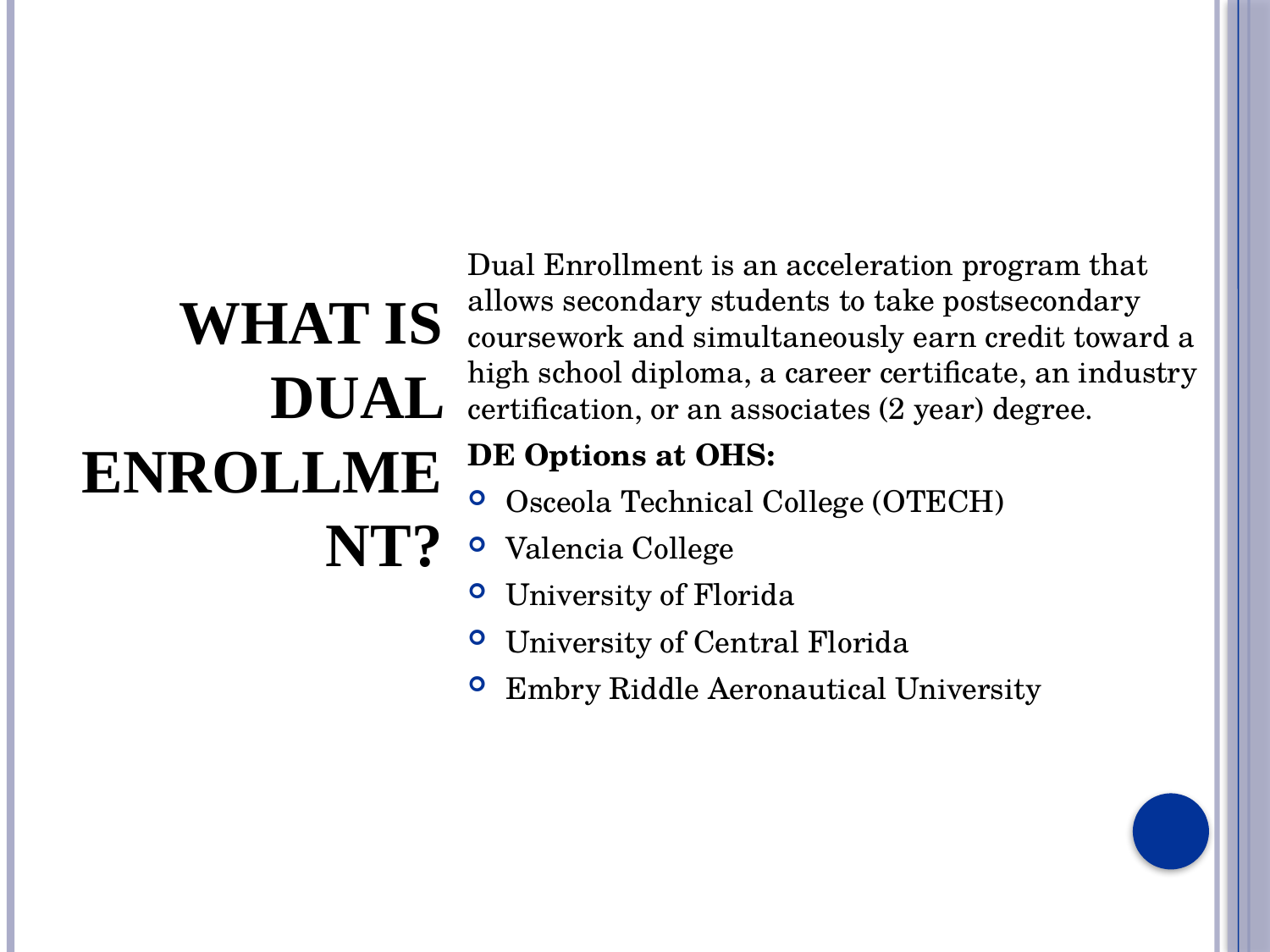

Dual Enrollment is an acceleration program that allows secondary students to take postsecondary coursework and simultaneously earn credit toward a high school diploma, a career certificate, an industry certification, or an associates (2 year) degree.
DE Options at OHS:
Osceola Technical College (OTECH)
Valencia College
University of Florida
University of Central Florida
Embry Riddle Aeronautical University
# What is Dual Enrollment?